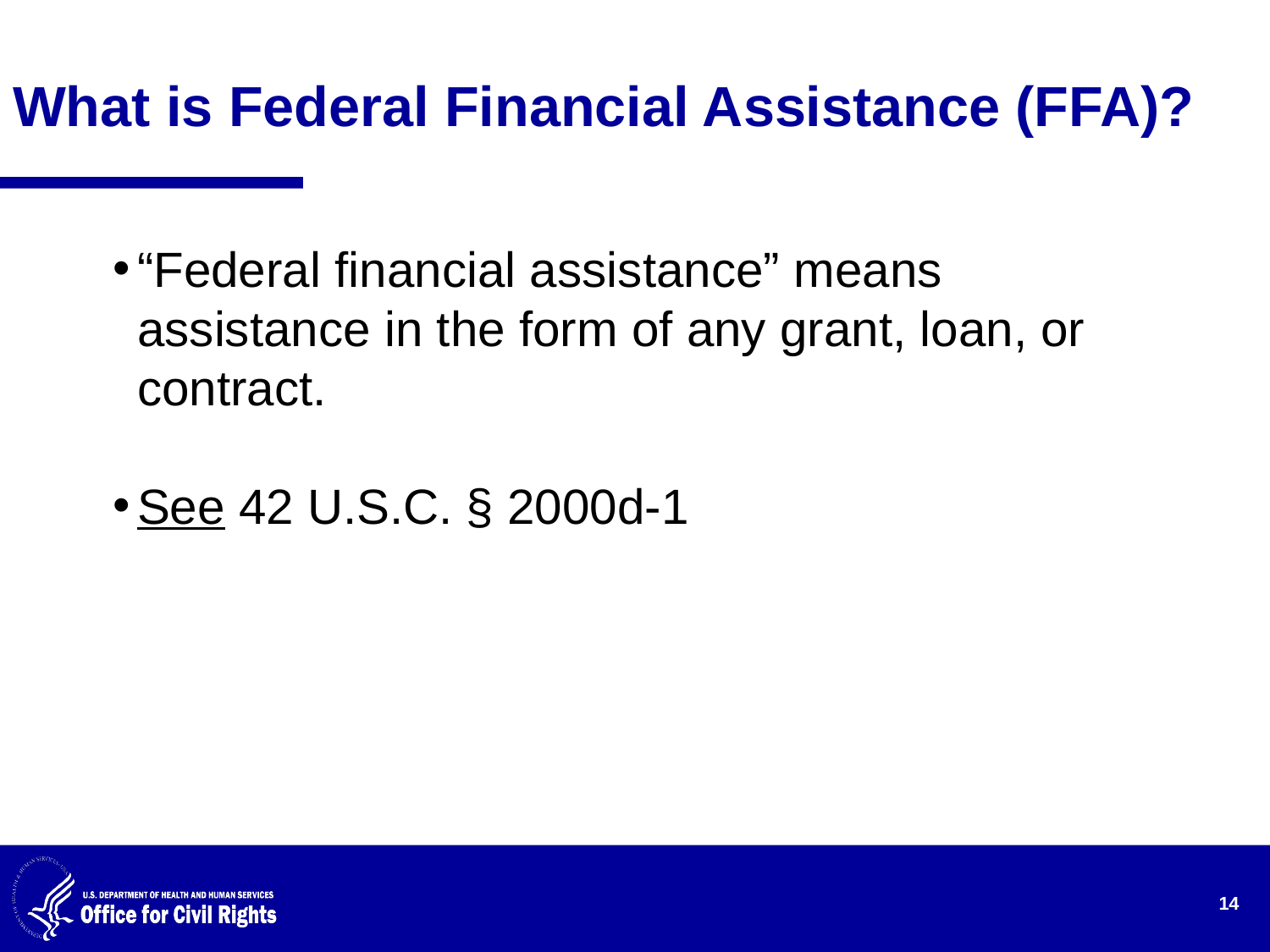

# What is Federal Financial Assistance (FFA)?
“Federal financial assistance” means assistance in the form of any grant, loan, or contract.

See 42 U.S.C. § 2000d-1